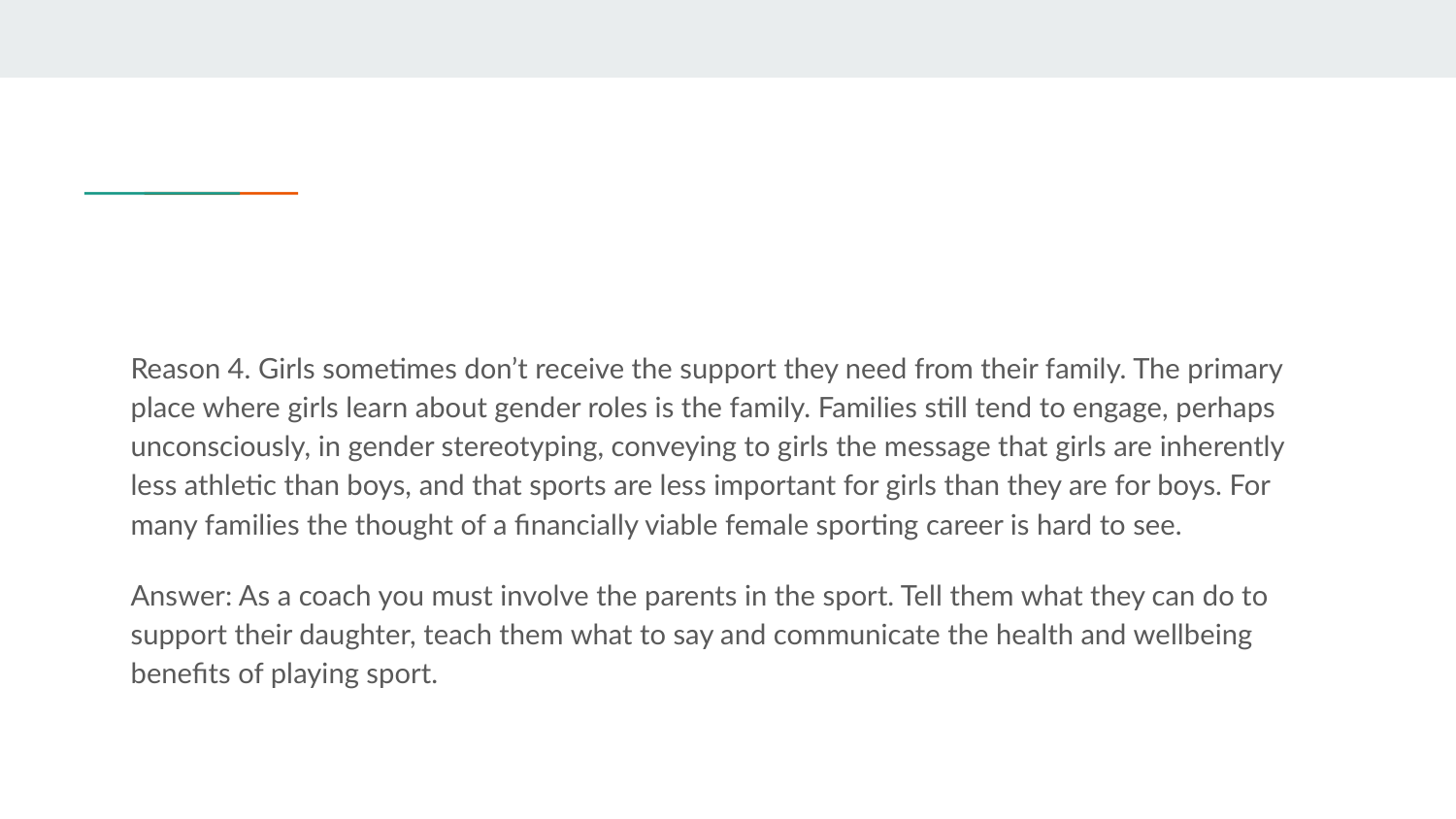

Reason 4. Girls sometimes don’t receive the support they need from their family. The primary place where girls learn about gender roles is the family. Families still tend to engage, perhaps unconsciously, in gender stereotyping, conveying to girls the message that girls are inherently less athletic than boys, and that sports are less important for girls than they are for boys. For many families the thought of a financially viable female sporting career is hard to see.
Answer: As a coach you must involve the parents in the sport. Tell them what they can do to support their daughter, teach them what to say and communicate the health and wellbeing benefits of playing sport.